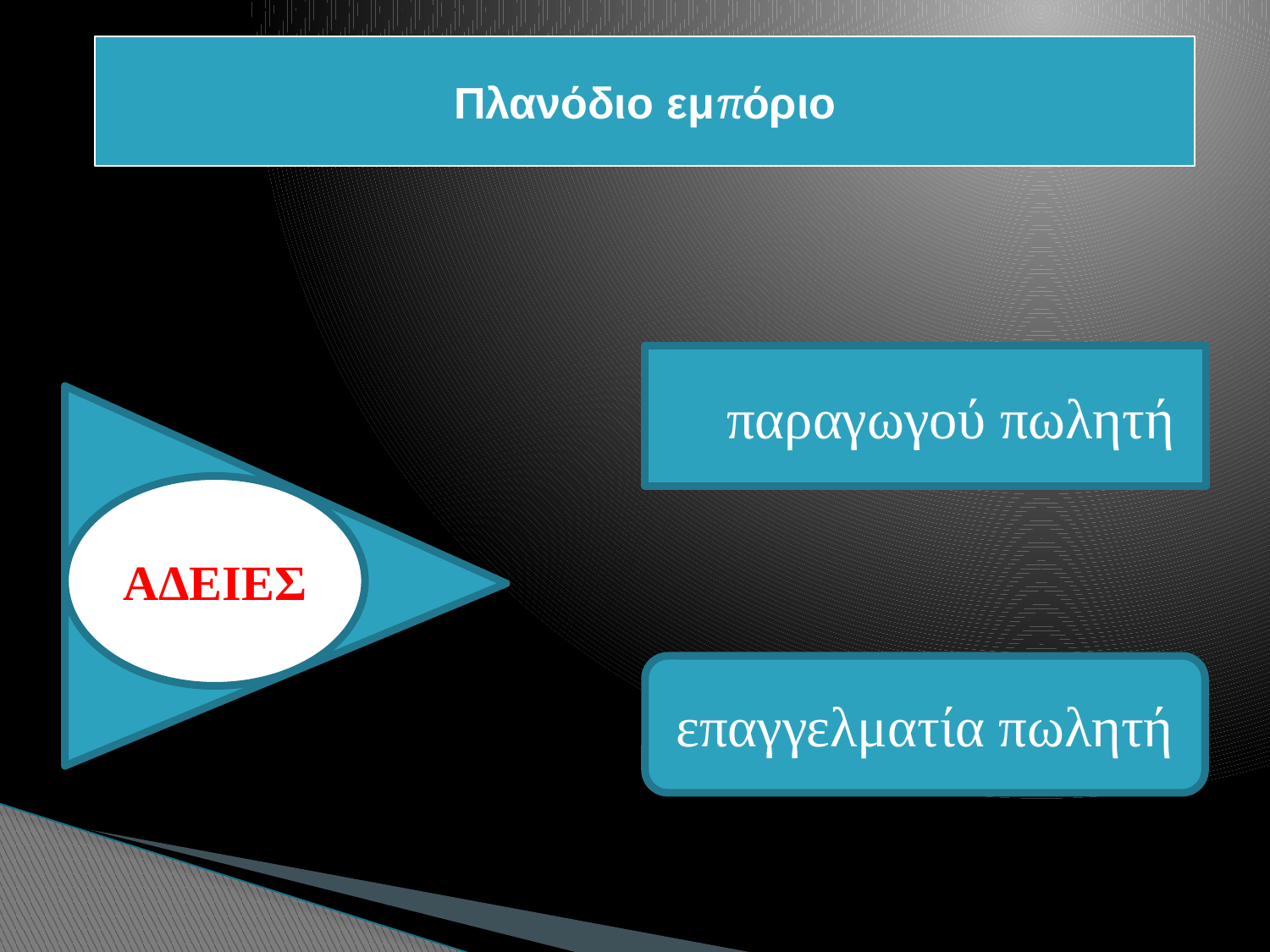

Πλανόδιο εμπόριο

παραγωγού πωλητή

ΑΔΕΙΕΣ
επαγγελματία πωλητή